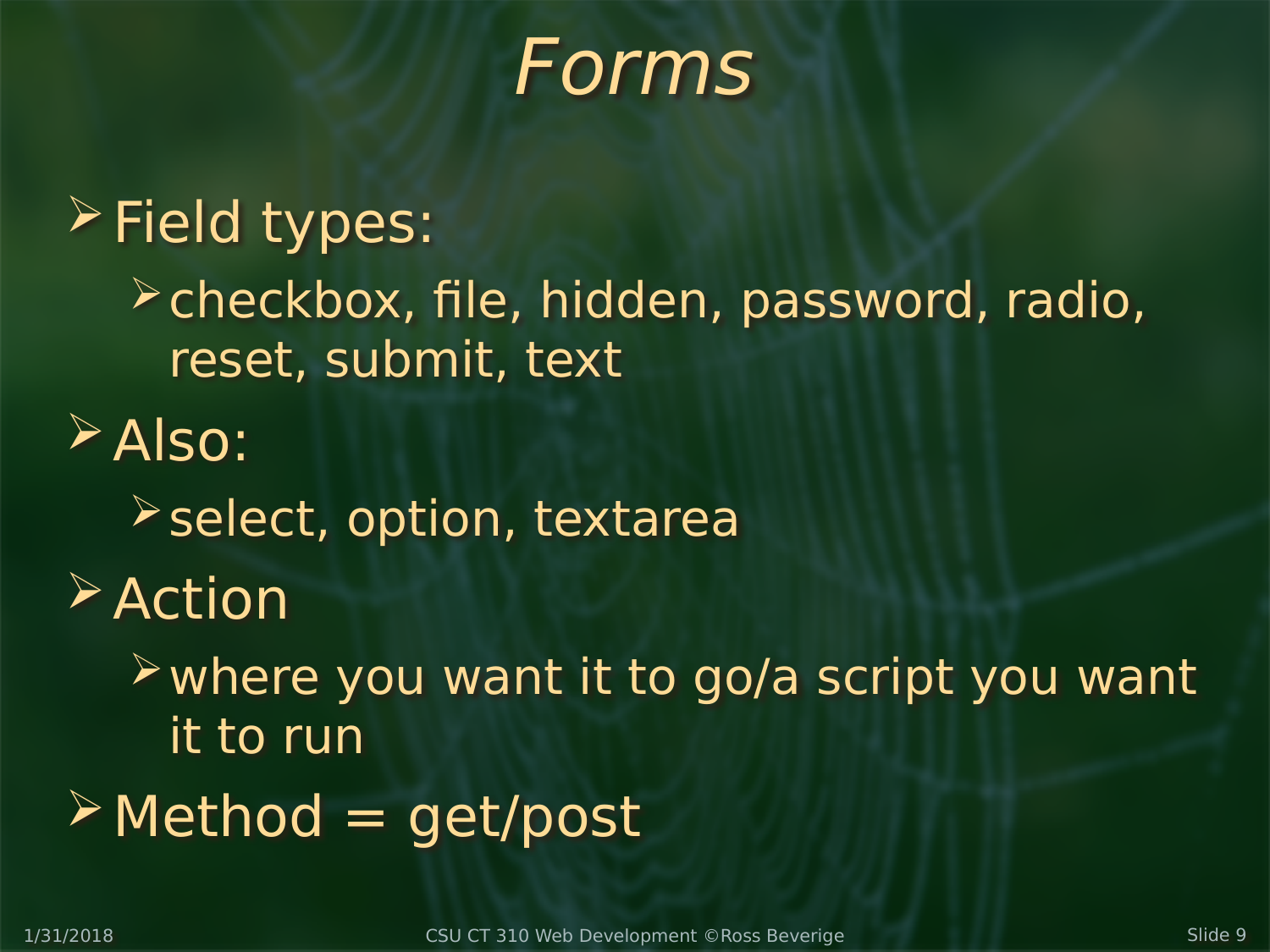

# Forms
Field types:
checkbox, file, hidden, password, radio, reset, submit, text
Also:
select, option, textarea
Action
where you want it to go/a script you want it to run
Method = get/post
1/31/2018
Slide 9
CSU CT 310 Web Development ©Ross Beverige